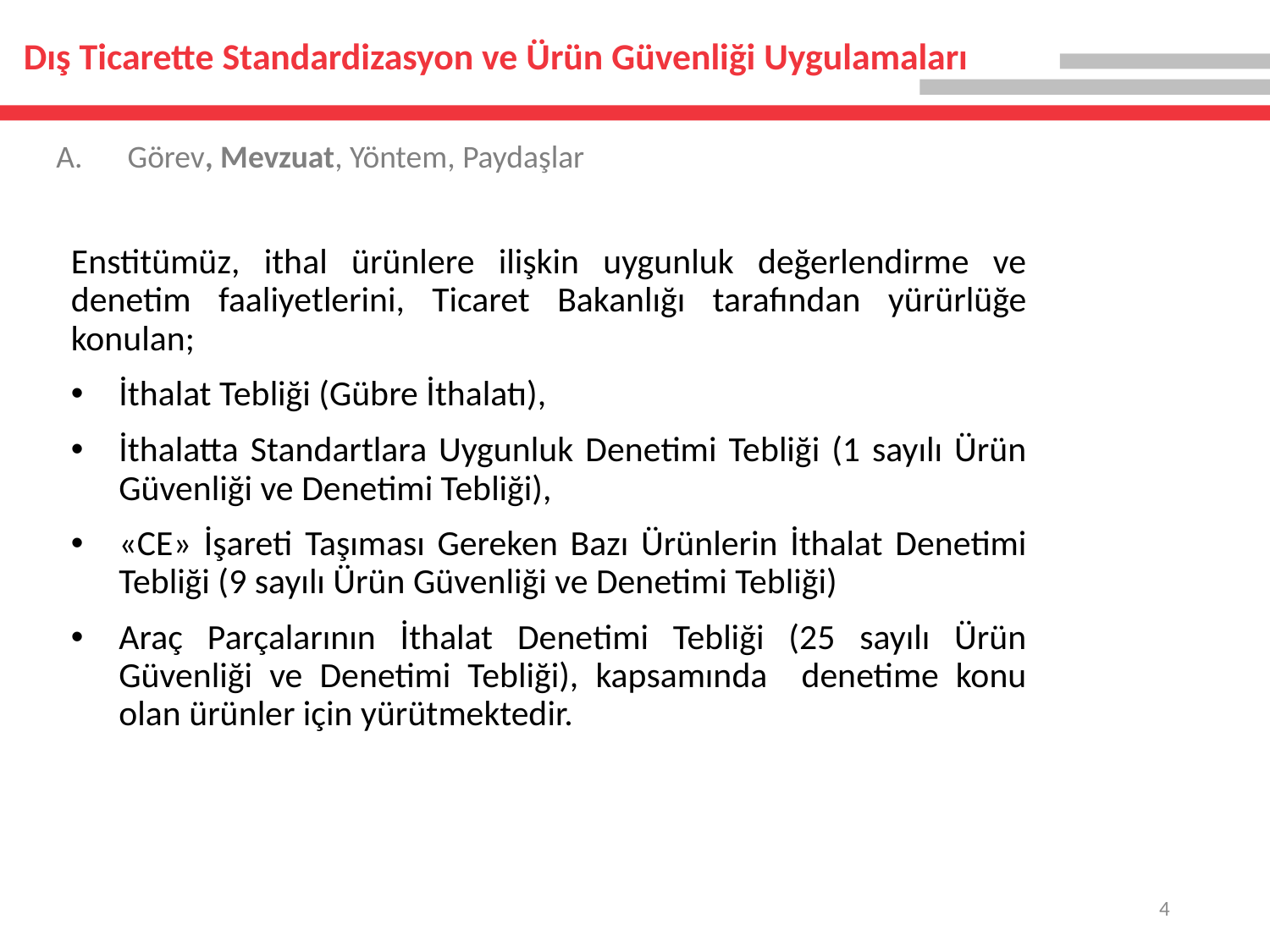

# Dış Ticarette Standardizasyon ve Ürün Güvenliği Uygulamaları
Görev, Mevzuat, Yöntem, Paydaşlar
Enstitümüz, ithal ürünlere ilişkin uygunluk değerlendirme ve denetim faaliyetlerini, Ticaret Bakanlığı tarafından yürürlüğe konulan;
İthalat Tebliği (Gübre İthalatı),
İthalatta Standartlara Uygunluk Denetimi Tebliği (1 sayılı Ürün Güvenliği ve Denetimi Tebliği),
«CE» İşareti Taşıması Gereken Bazı Ürünlerin İthalat Denetimi Tebliği (9 sayılı Ürün Güvenliği ve Denetimi Tebliği)
Araç Parçalarının İthalat Denetimi Tebliği (25 sayılı Ürün Güvenliği ve Denetimi Tebliği), kapsamında  denetime konu olan ürünler için yürütmektedir.
4